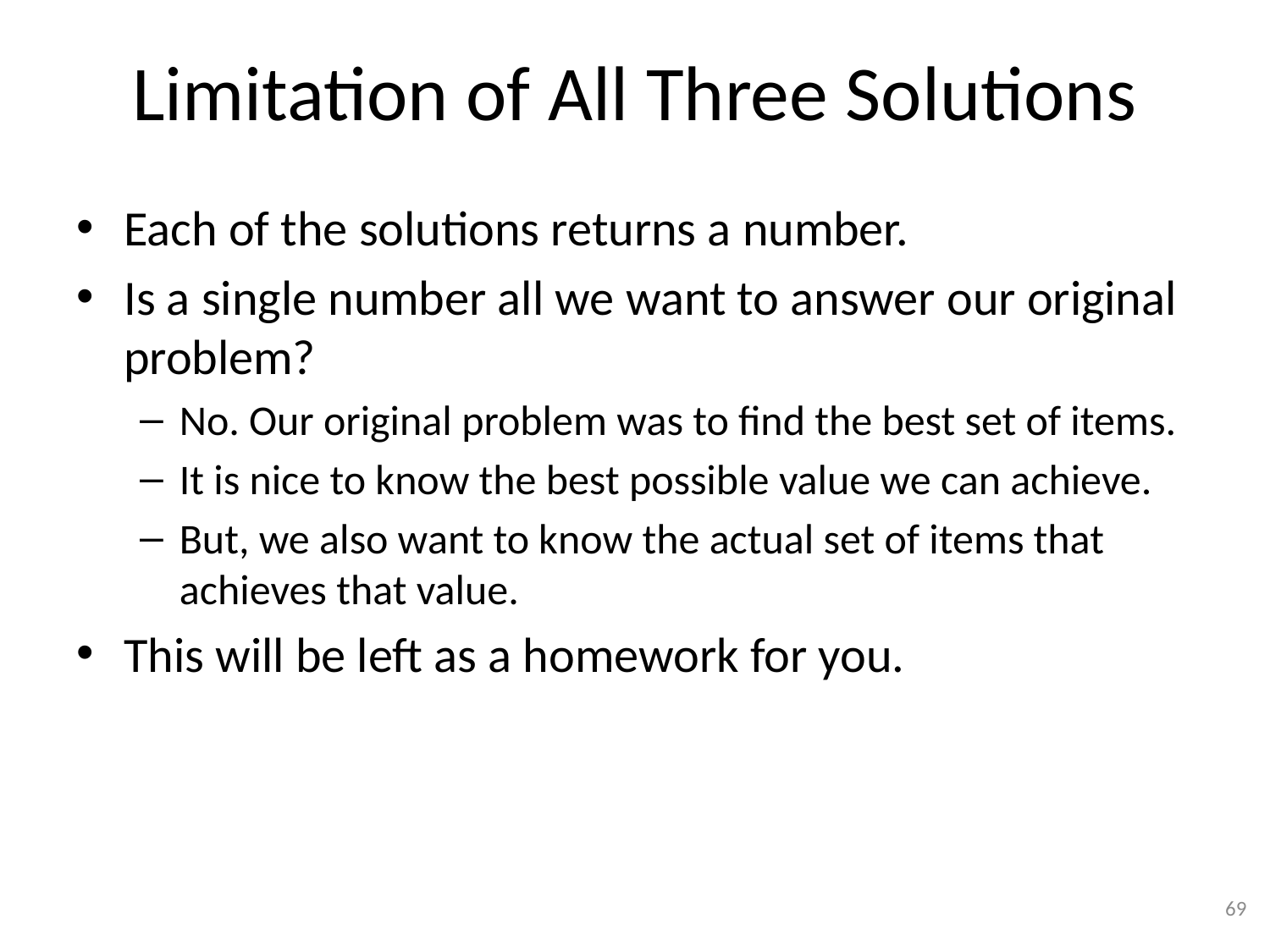

# Limitation of All Three Solutions
Each of the solutions returns a number.
Is a single number all we want to answer our original problem?
No. Our original problem was to find the best set of items.
It is nice to know the best possible value we can achieve.
But, we also want to know the actual set of items that achieves that value.
This will be left as a homework for you.
69